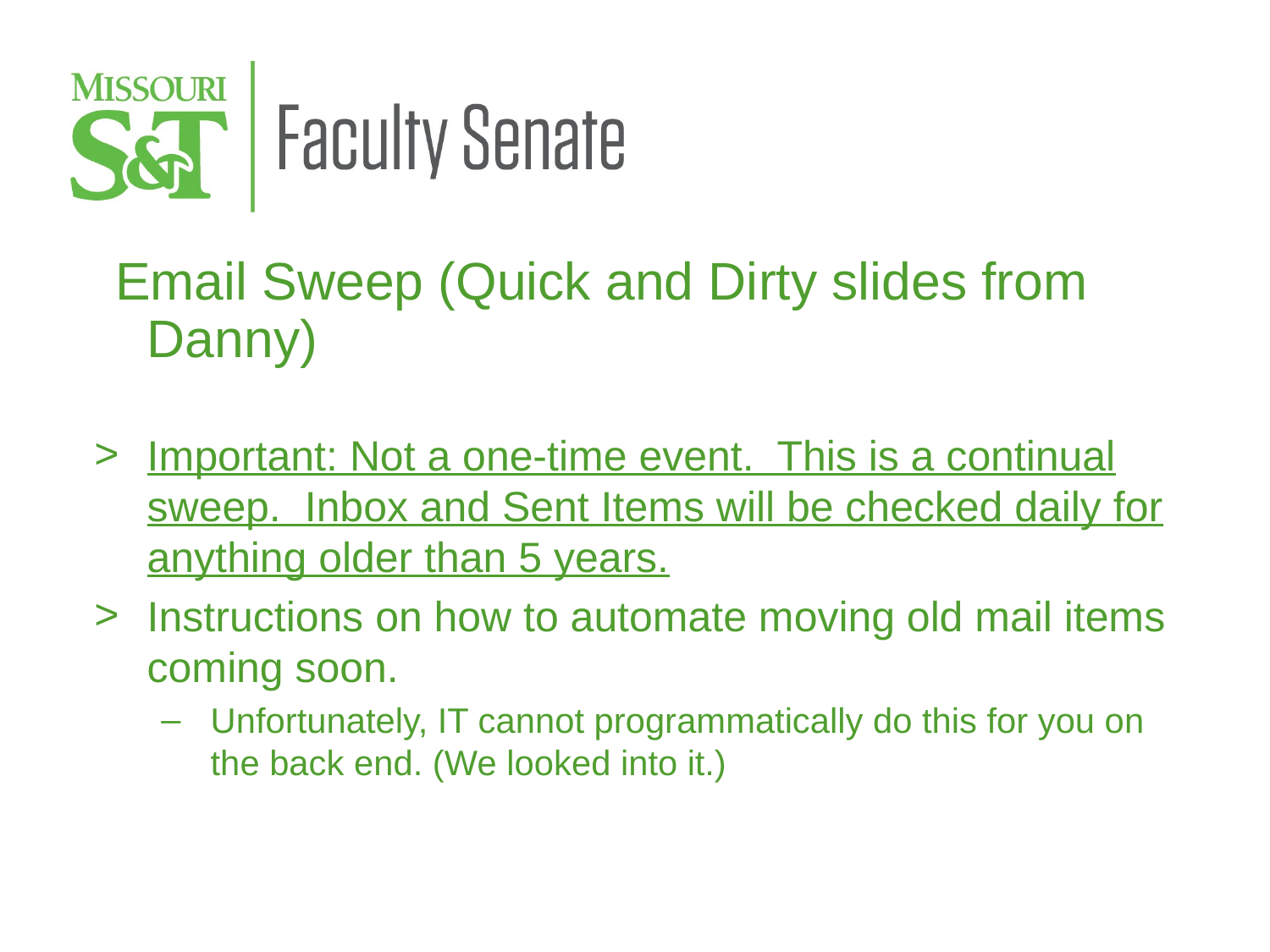

Email Sweep (Quick and Dirty slides from Danny)
Important: Not a one-time event.  This is a continual sweep.  Inbox and Sent Items will be checked daily for anything older than 5 years.
Instructions on how to automate moving old mail items coming soon.
Unfortunately, IT cannot programmatically do this for you on the back end. (We looked into it.)